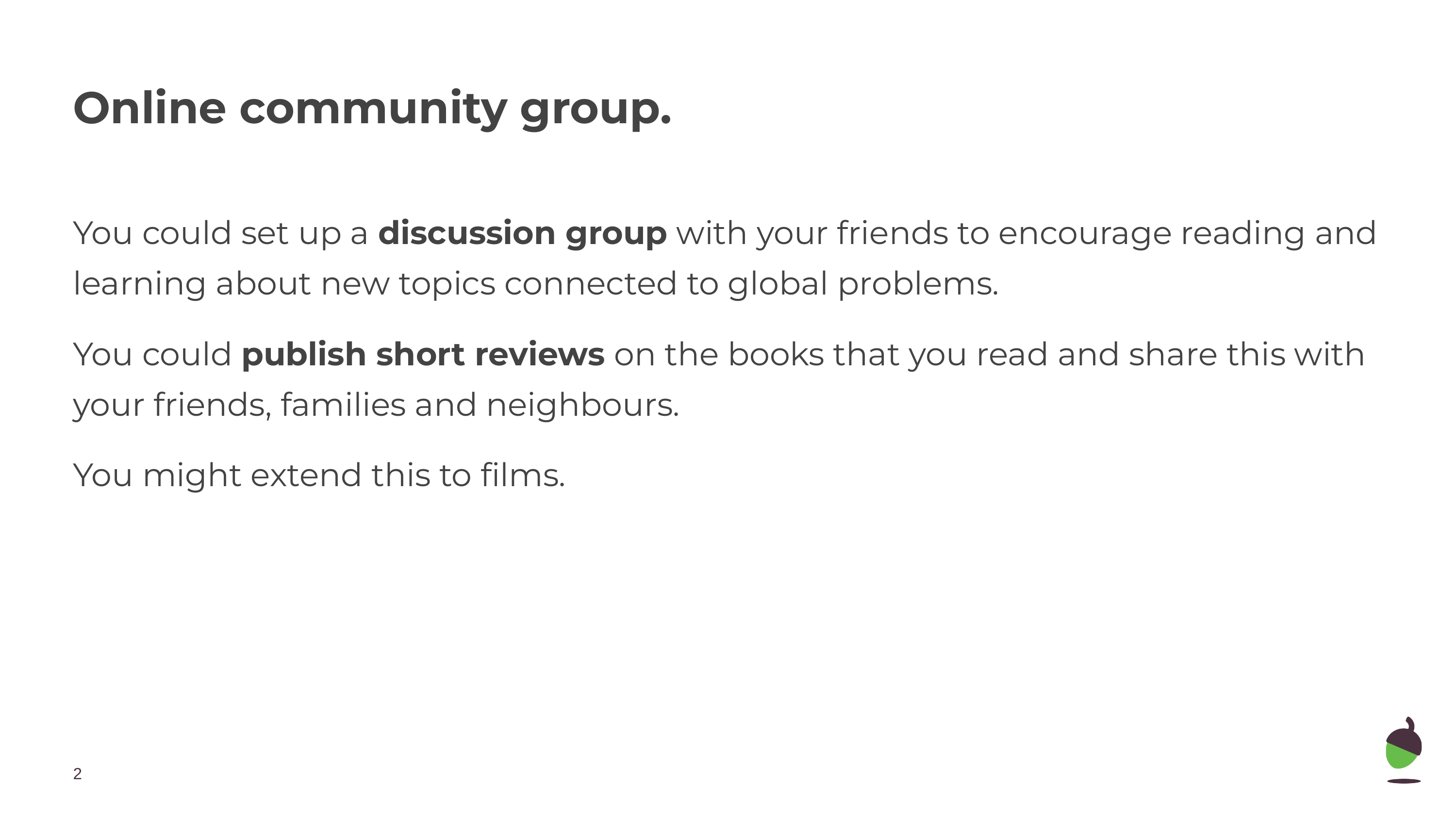

# Online community group.
You could set up a discussion group with your friends to encourage reading and learning about new topics connected to global problems.
You could publish short reviews on the books that you read and share this with your friends, families and neighbours.
You might extend this to films.
2